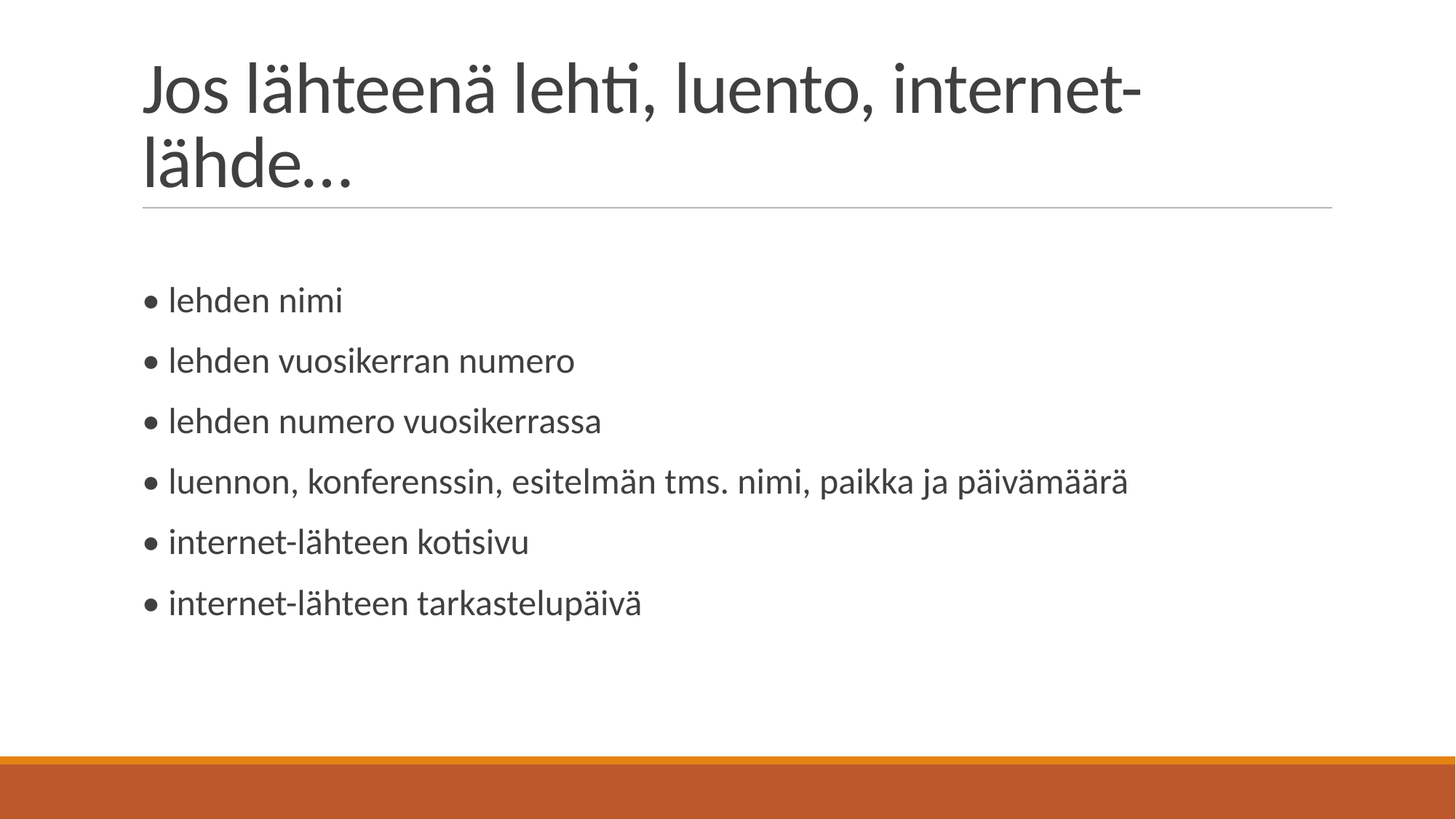

# Jos lähteenä lehti, luento, internet-lähde…
• lehden nimi
• lehden vuosikerran numero
• lehden numero vuosikerrassa
• luennon, konferenssin, esitelmän tms. nimi, paikka ja päivämäärä
• internet-lähteen kotisivu
• internet-lähteen tarkastelupäivä